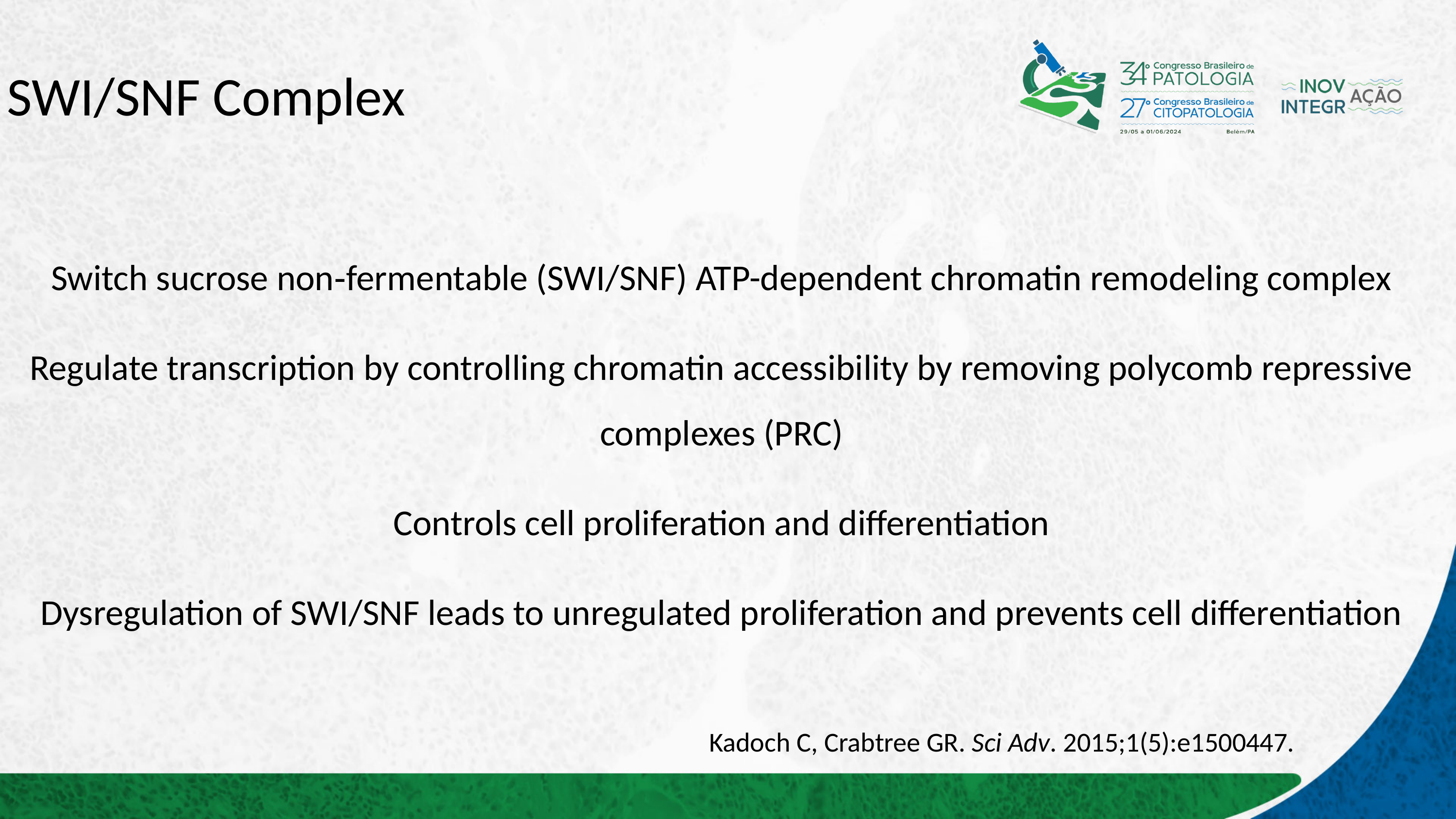

# SWI/SNF Complex
Switch sucrose non‐fermentable (SWI/SNF) ATP-dependent chromatin remodeling complex
Regulate transcription by controlling chromatin accessibility by removing polycomb repressive complexes (PRC)
Controls cell proliferation and differentiation
Dysregulation of SWI/SNF leads to unregulated proliferation and prevents cell differentiation
Kadoch C, Crabtree GR. Sci Adv. 2015;1(5):e1500447.